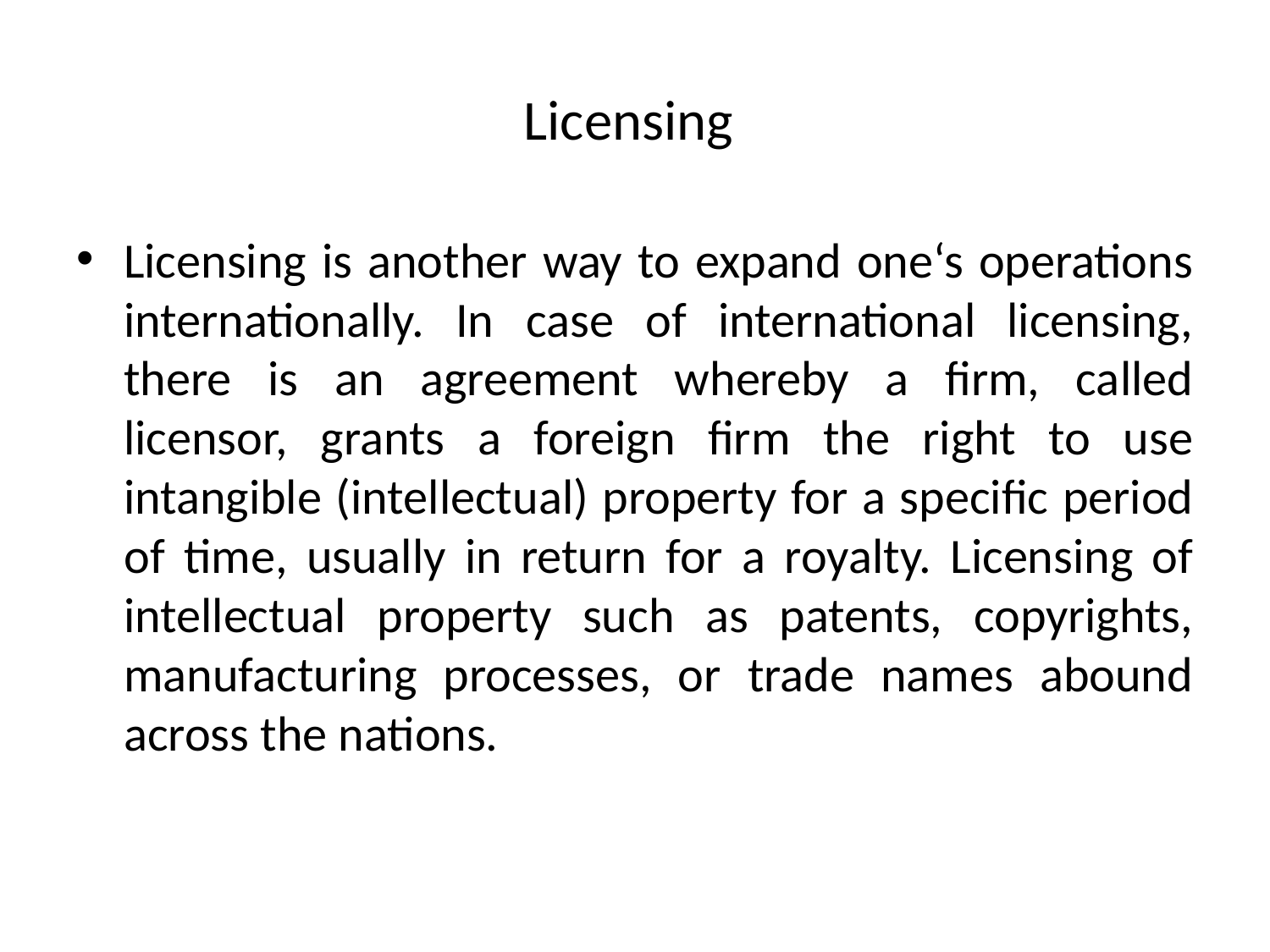

# Licensing
Licensing is another way to expand one‘s operations internationally. In case of international licensing, there is an agreement whereby a firm, called licensor, grants a foreign firm the right to use intangible (intellectual) property for a specific period of time, usually in return for a royalty. Licensing of intellectual property such as patents, copyrights, manufacturing processes, or trade names abound across the nations.